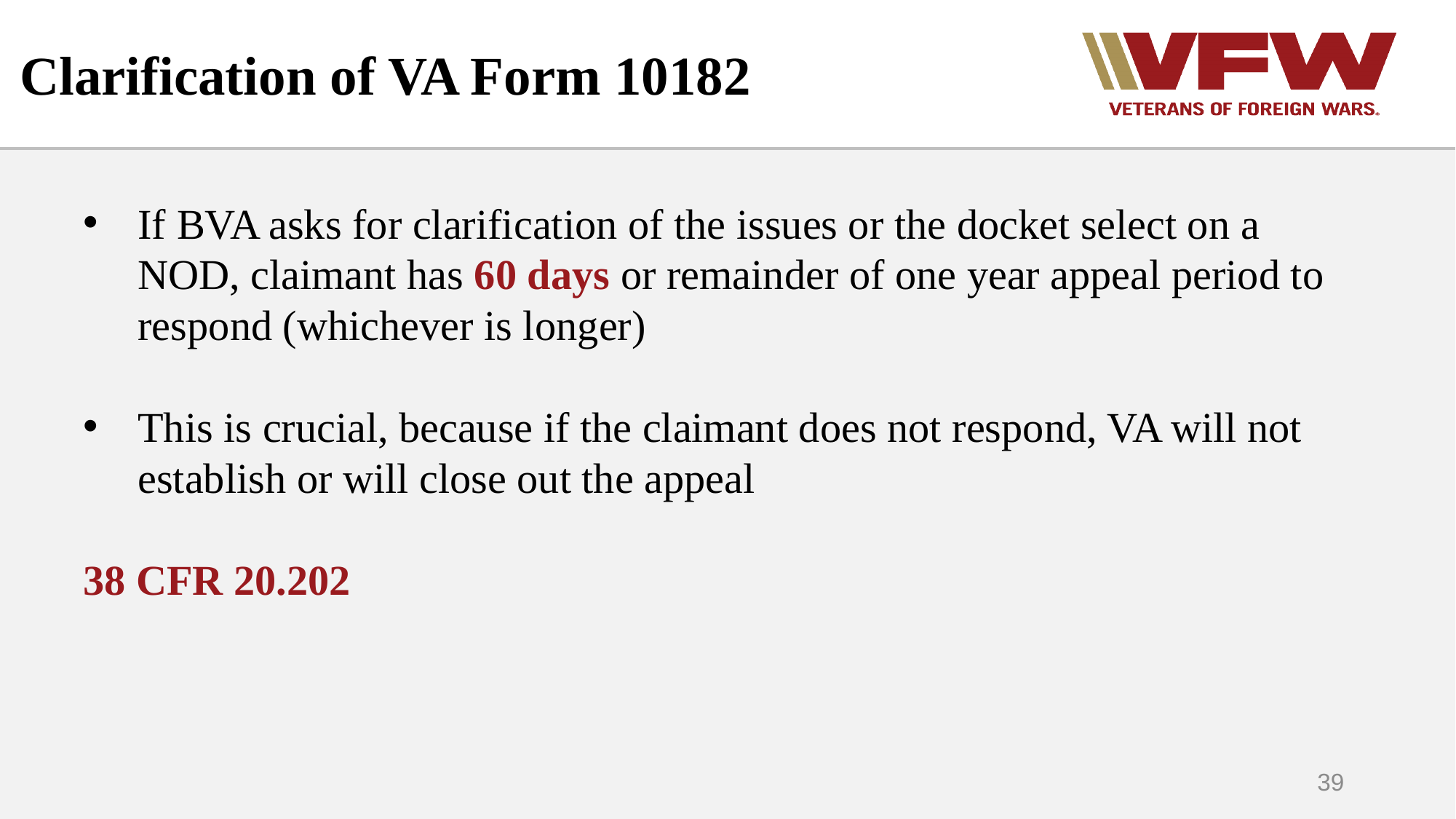

# Clarification of VA Form 10182
If BVA asks for clarification of the issues or the docket select on a NOD, claimant has 60 days or remainder of one year appeal period to respond (whichever is longer)

This is crucial, because if the claimant does not respond, VA will not establish or will close out the appeal

38 CFR 20.202

39